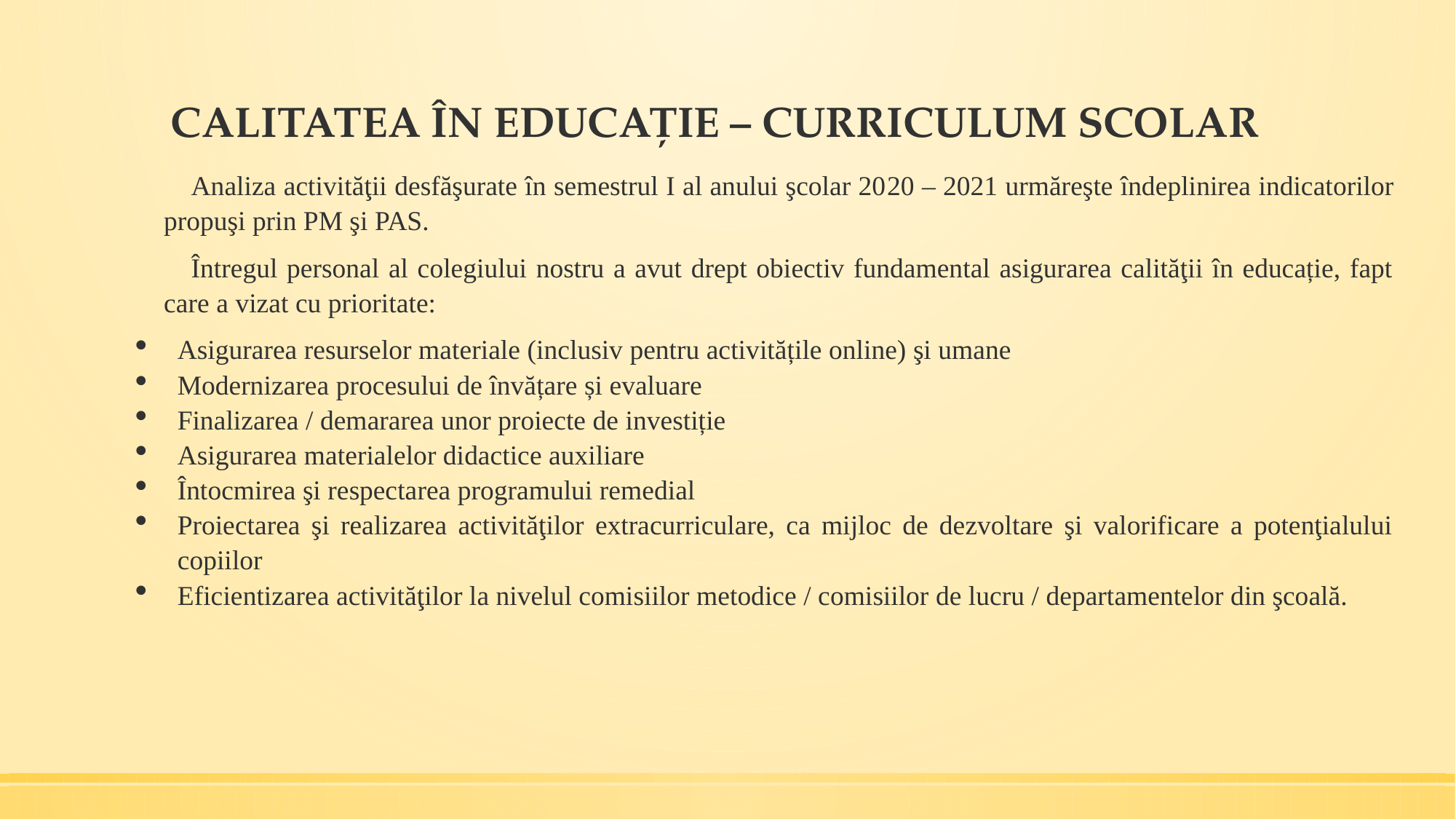

# CALITATEA ÎN EDUCAŢIE – CURRICULUM SCOLAR
Analiza activităţii desfăşurate în semestrul I al anului şcolar 2020 – 2021 urmăreşte îndeplinirea indicatorilor propuşi prin PM şi PAS.
Întregul personal al colegiului nostru a avut drept obiectiv fundamental asigurarea calităţii în educație, fapt care a vizat cu prioritate:
Asigurarea resurselor materiale (inclusiv pentru activitățile online) şi umane
Modernizarea procesului de învățare și evaluare
Finalizarea / demararea unor proiecte de investiție
Asigurarea materialelor didactice auxiliare
Întocmirea şi respectarea programului remedial
Proiectarea şi realizarea activităţilor extracurriculare, ca mijloc de dezvoltare şi valorificare a potenţialului copiilor
Eficientizarea activităţilor la nivelul comisiilor metodice / comisiilor de lucru / departamentelor din şcoală.